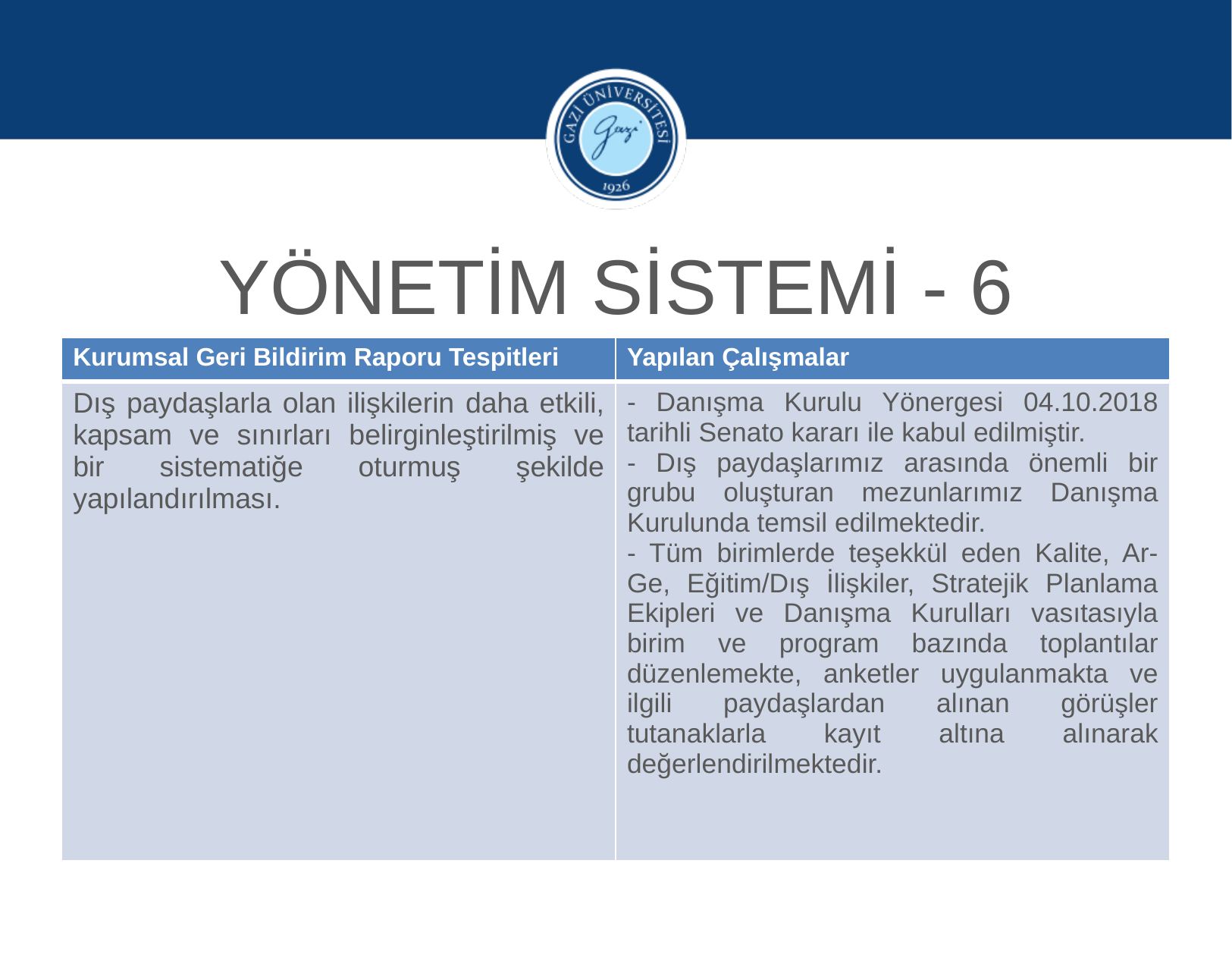

YÖNETİM SİSTEMİ - 6
| Kurumsal Geri Bildirim Raporu Tespitleri | Yapılan Çalışmalar |
| --- | --- |
| Dış paydaşlarla olan ilişkilerin daha etkili, kapsam ve sınırları belirginleştirilmiş ve bir sistematiğe oturmuş şekilde yapılandırılması. | - Danışma Kurulu Yönergesi 04.10.2018 tarihli Senato kararı ile kabul edilmiştir. - Dış paydaşlarımız arasında önemli bir grubu oluşturan mezunlarımız Danışma Kurulunda temsil edilmektedir. - Tüm birimlerde teşekkül eden Kalite, Ar-Ge, Eğitim/Dış İlişkiler, Stratejik Planlama Ekipleri ve Danışma Kurulları vasıtasıyla birim ve program bazında toplantılar düzenlemekte, anketler uygulanmakta ve ilgili paydaşlardan alınan görüşler tutanaklarla kayıt altına alınarak değerlendirilmektedir. |